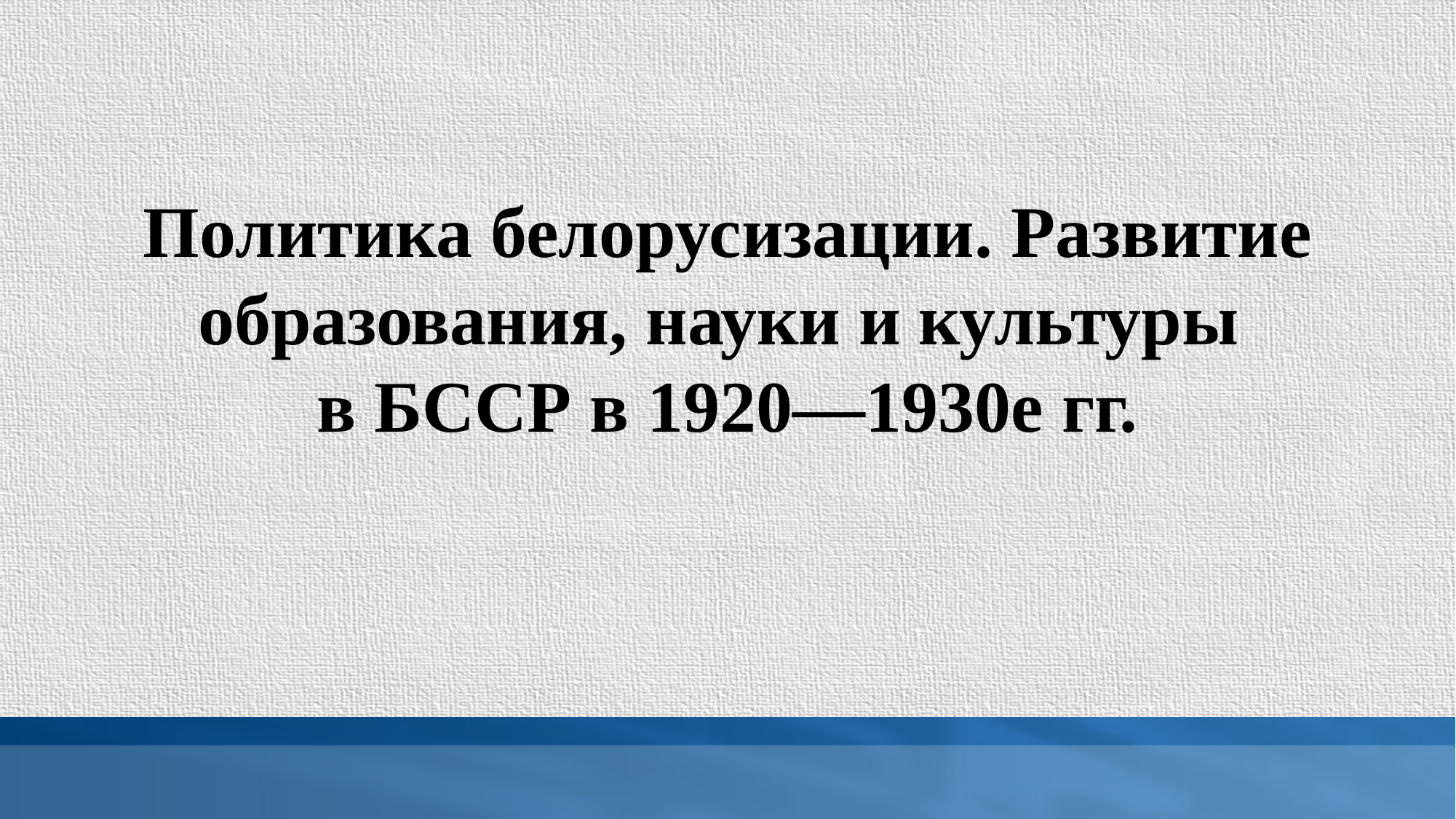

Политика белорусизации. Развитие образования, науки и культуры
в БССР в 1920—1930­е гг.